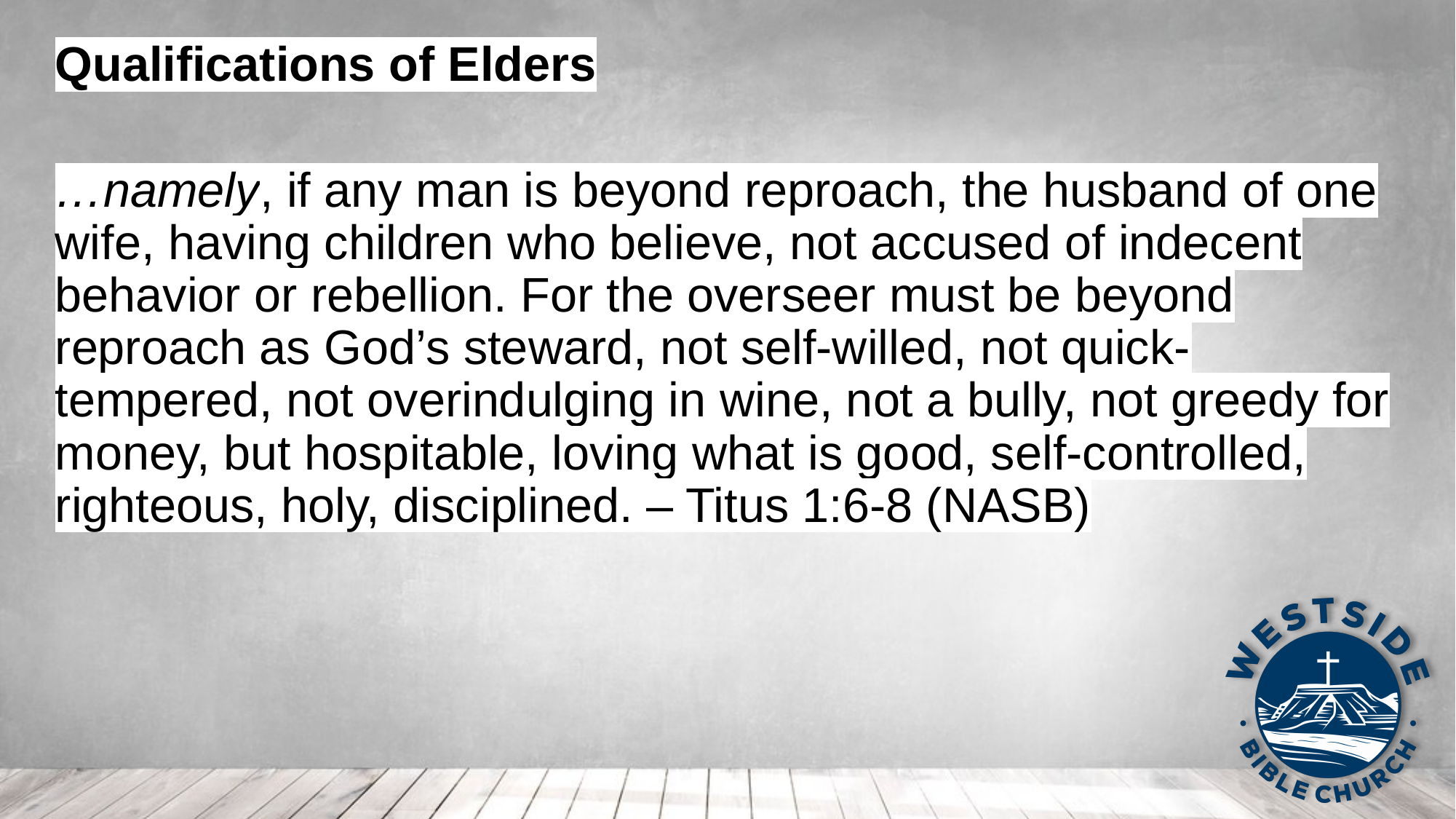

Qualifications of Elders
…namely, if any man is beyond reproach, the husband of one wife, having children who believe, not accused of indecent behavior or rebellion. For the overseer must be beyond reproach as God’s steward, not self-willed, not quick-tempered, not overindulging in wine, not a bully, not greedy for money, but hospitable, loving what is good, self-controlled, righteous, holy, disciplined. – Titus 1:6-8 (NASB)